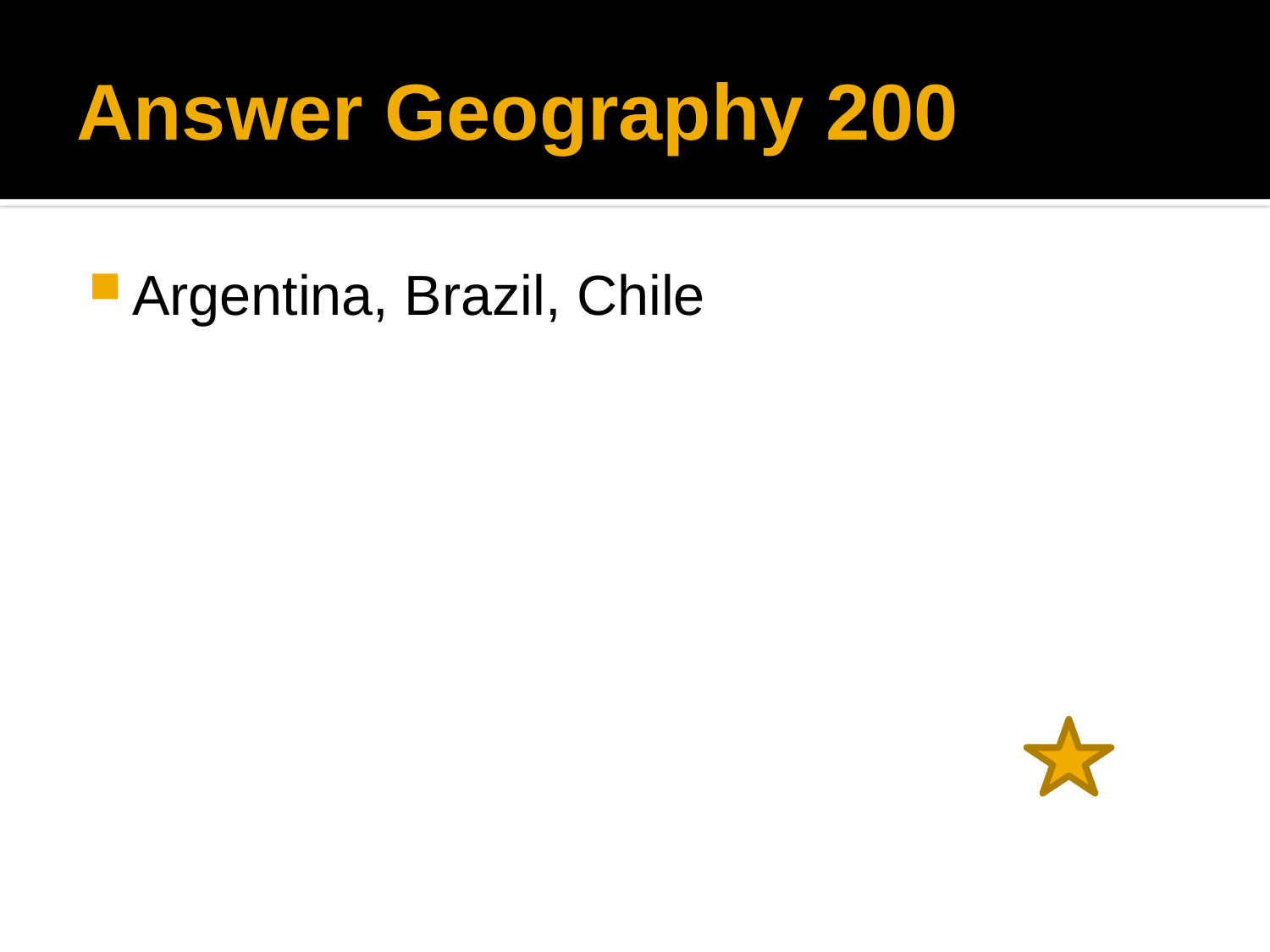

# Answer Geography 200
Argentina, Brazil, Chile